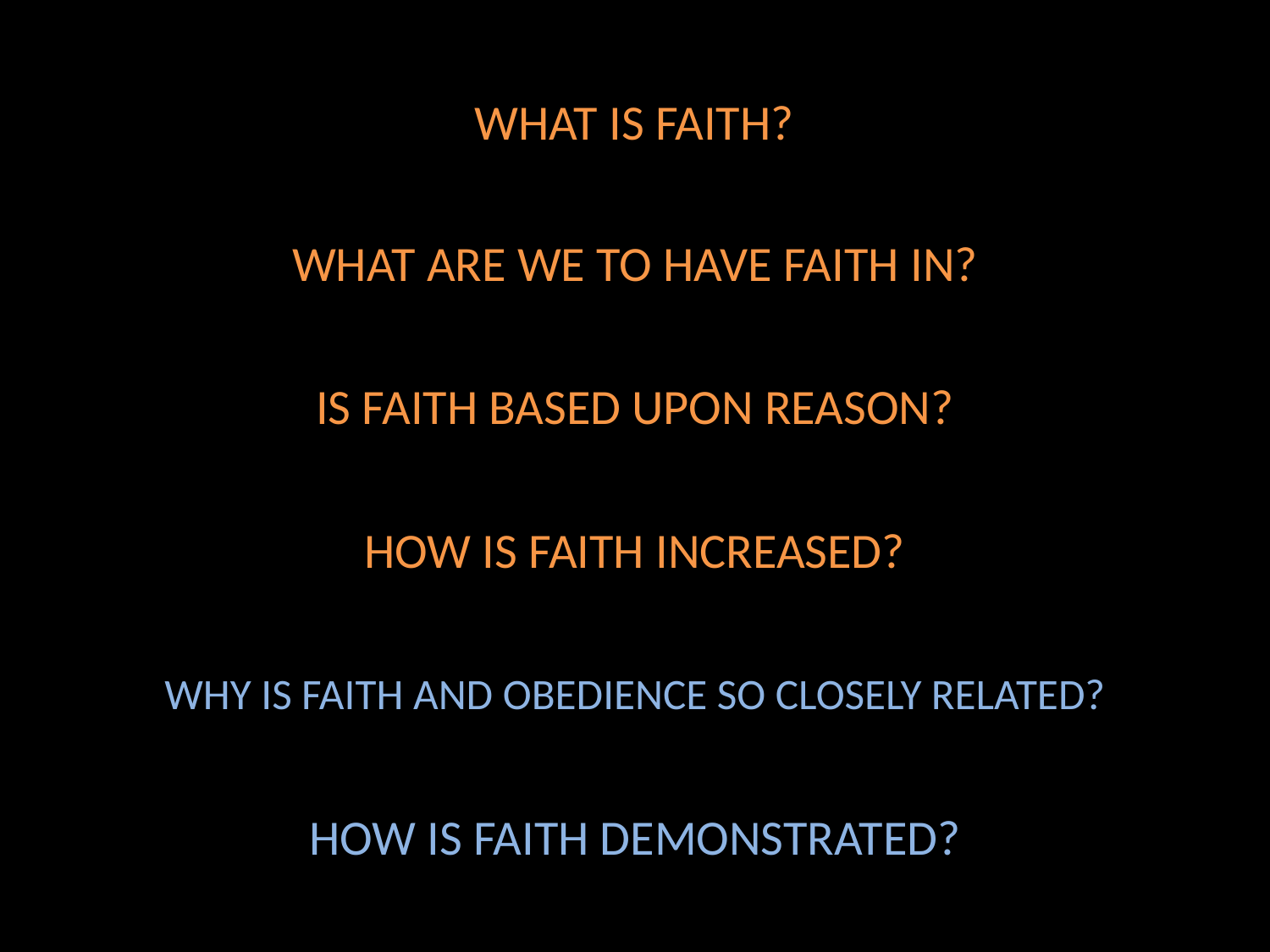

WHAT IS FAITH?
WHAT ARE WE TO HAVE FAITH IN?
IS FAITH BASED UPON REASON?
How is faith increased?
Why is faith and obedience so closely related?
HOW IS FAITH DEMONSTRATED?